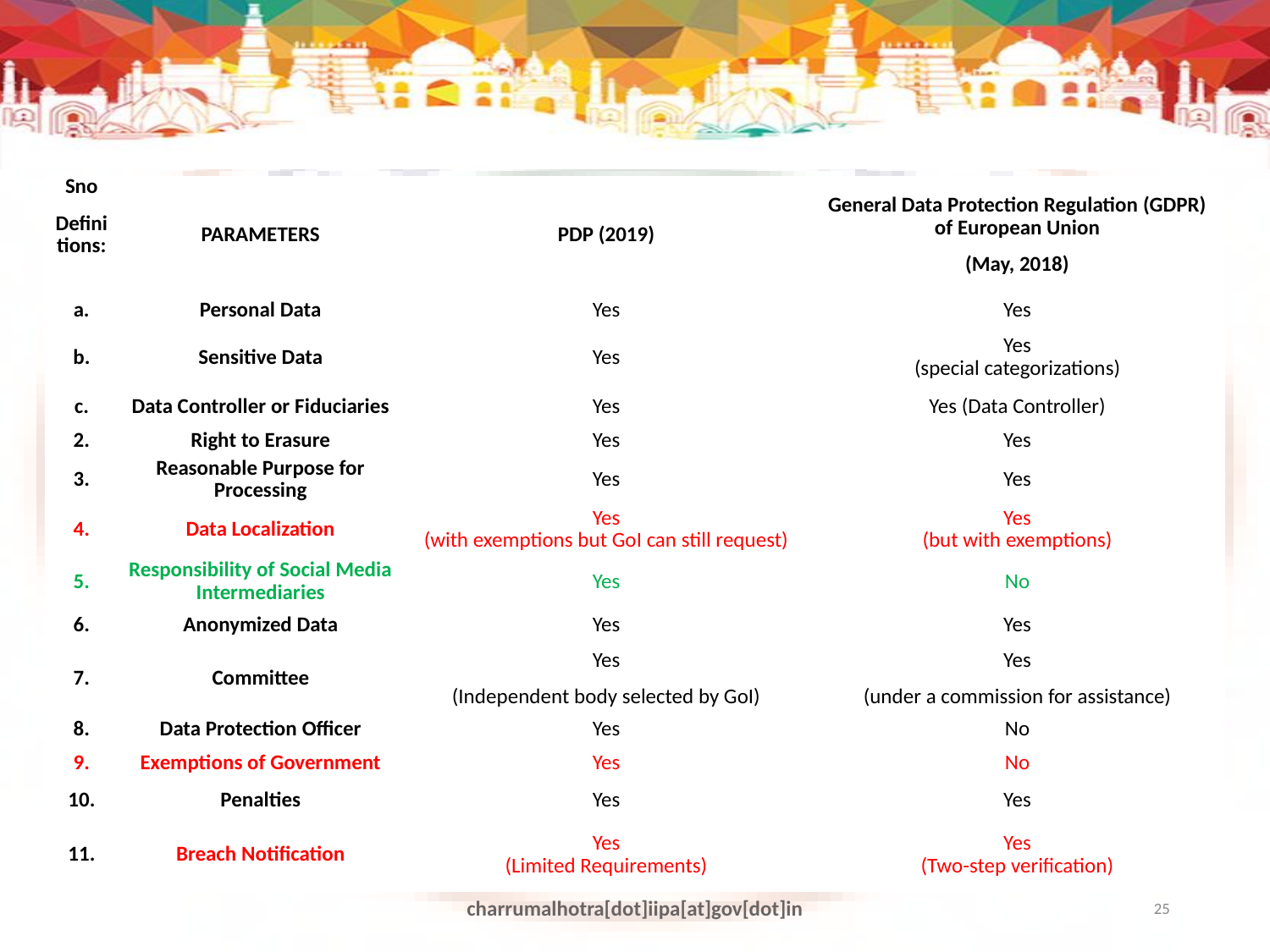

| Sno Definitions: | PARAMETERS | PDP (2019) | General Data Protection Regulation (GDPR) of European Union (May, 2018) |
| --- | --- | --- | --- |
| a. | Personal Data | Yes | Yes |
| b. | Sensitive Data | Yes | Yes (special categorizations) |
| c. | Data Controller or Fiduciaries | Yes | Yes (Data Controller) |
| 2. | Right to Erasure | Yes | Yes |
| 3. | Reasonable Purpose for Processing | Yes | Yes |
| 4. | Data Localization | Yes (with exemptions but GoI can still request) | Yes (but with exemptions) |
| 5. | Responsibility of Social Media Intermediaries | Yes | No |
| 6. | Anonymized Data | Yes | Yes |
| 7. | Committee | Yes (Independent body selected by GoI) | Yes (under a commission for assistance) |
| 8. | Data Protection Officer | Yes | No |
| 9. | Exemptions of Government | Yes | No |
| 10. | Penalties | Yes | Yes |
| 11. | Breach Notification | Yes (Limited Requirements) | Yes (Two-step verification) |
charrumalhotra[dot]iipa[at]gov[dot]in
25